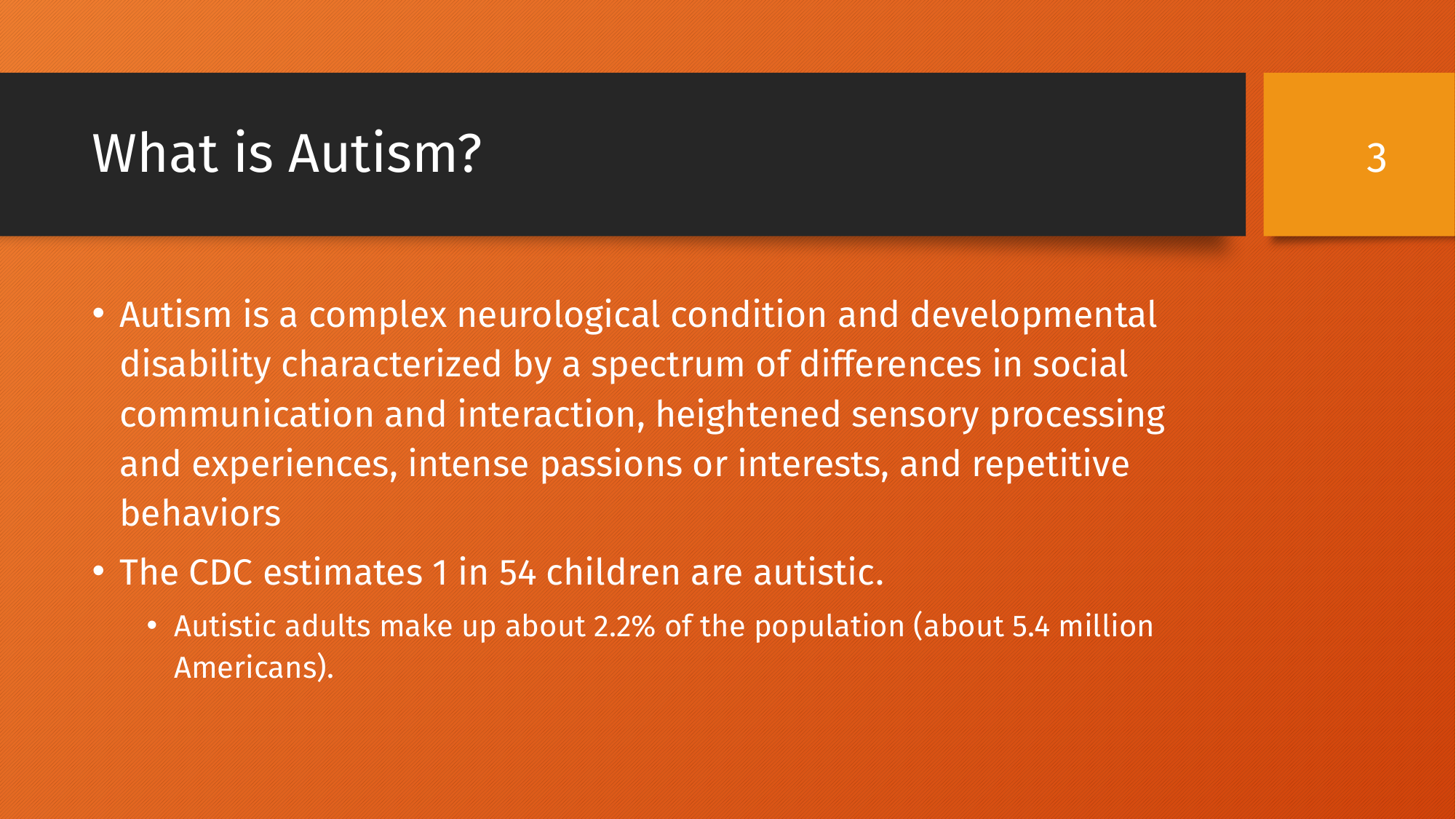

3
# What is Autism?
Autism is a complex neurological condition and developmental disability characterized by a spectrum of differences in social communication and interaction, heightened sensory processing and experiences, intense passions or interests, and repetitive behaviors
The CDC estimates 1 in 54 children are autistic.
Autistic adults make up about 2.2% of the population (about 5.4 million Americans).